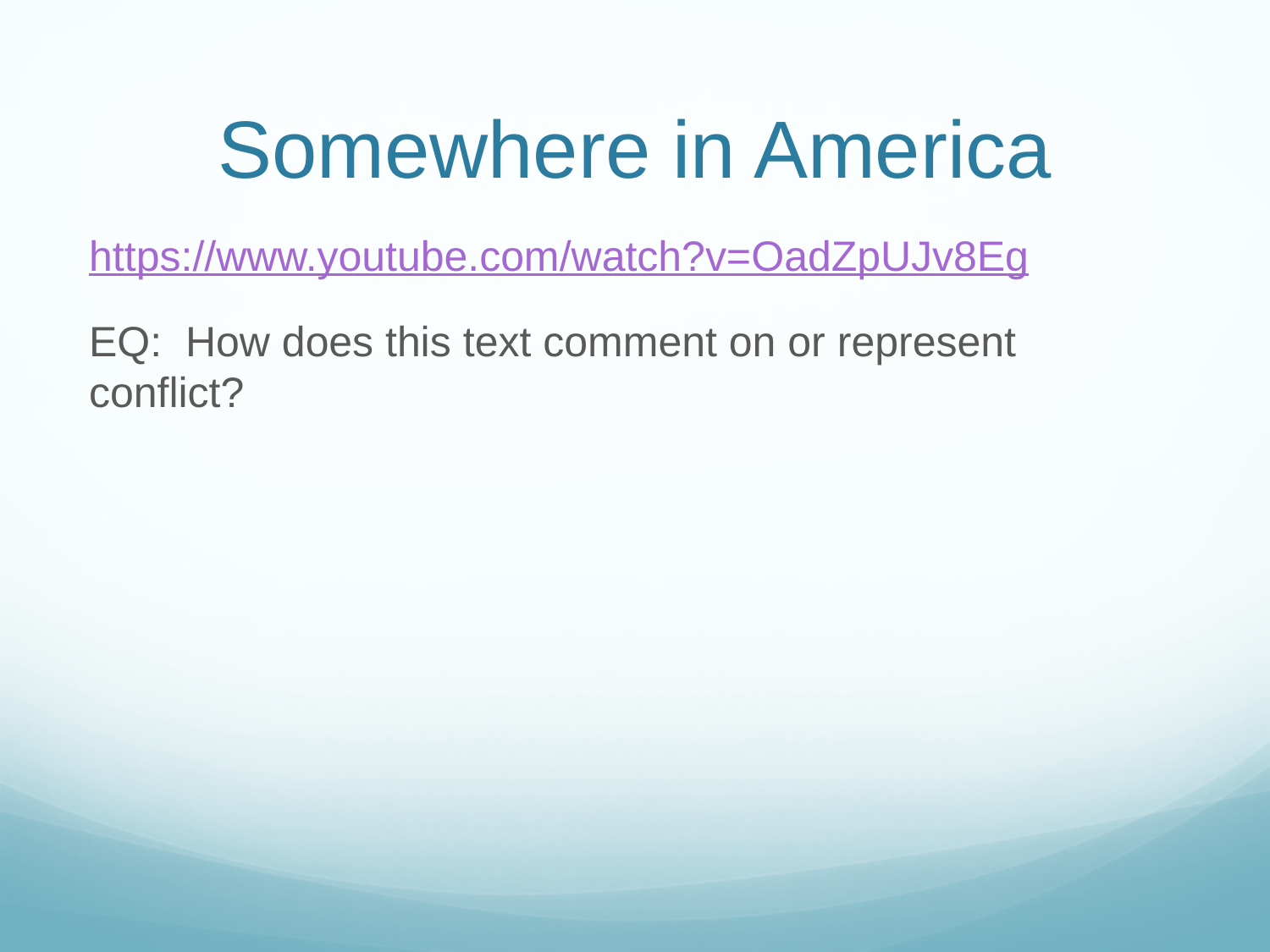

# Somewhere in America
https://www.youtube.com/watch?v=OadZpUJv8Eg
EQ:  How does this text comment on or represent conflict?